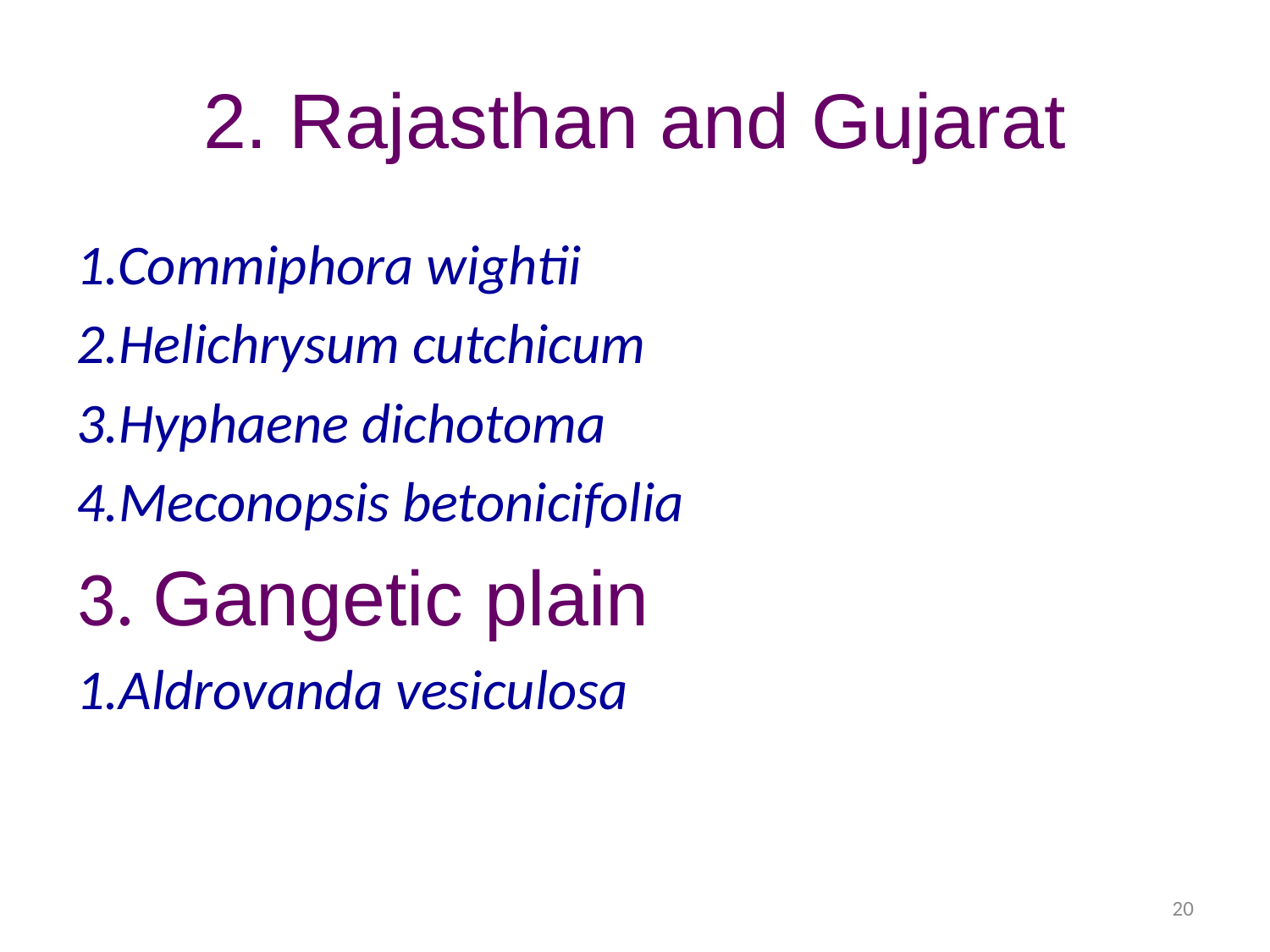

# 2. Rajasthan and Gujarat
1.Commiphora wightii
2.Helichrysum cutchicum
3.Hyphaene dichotoma
4.Meconopsis betonicifolia
3. Gangetic plain
1.Aldrovanda vesiculosa
20